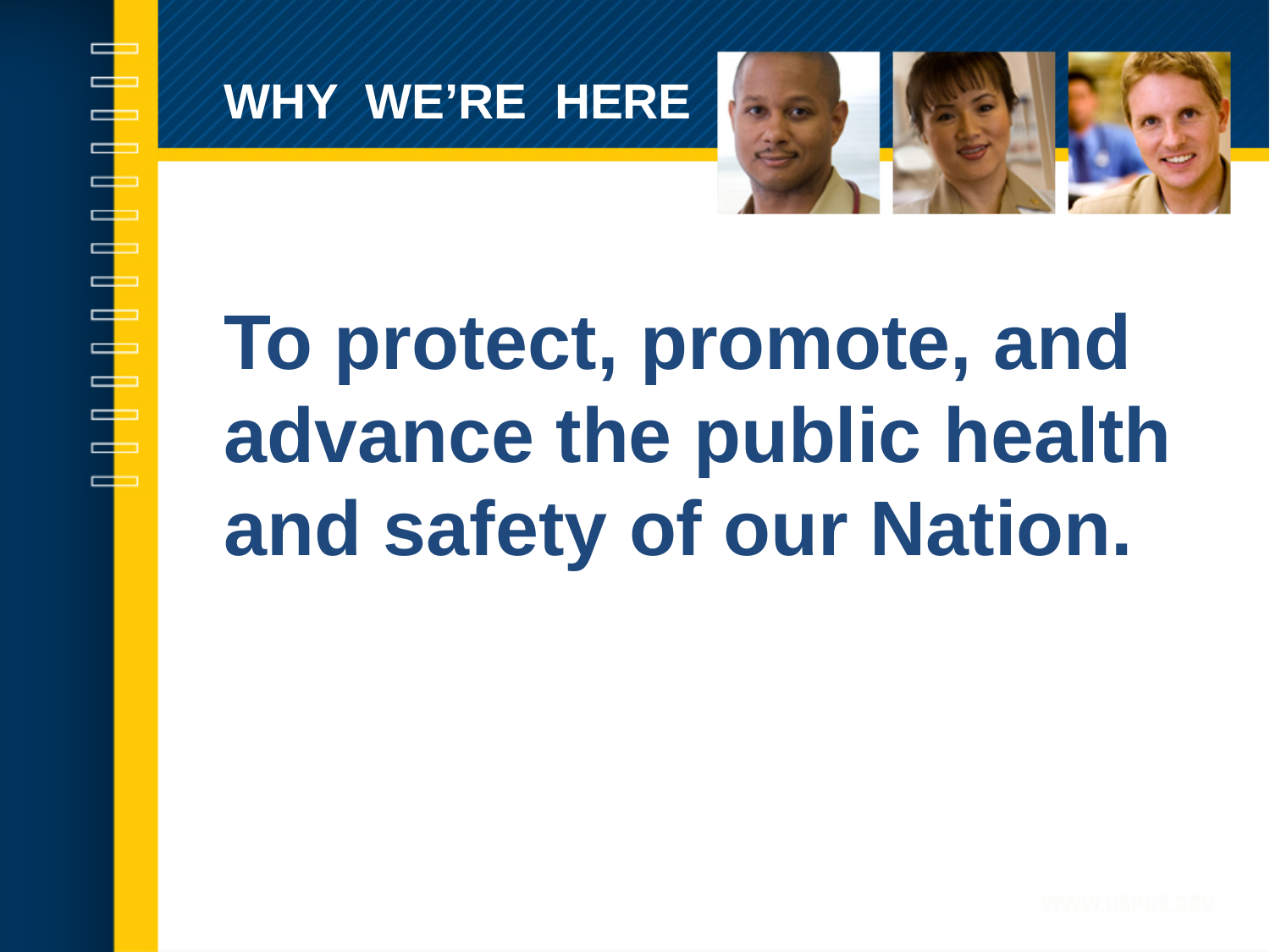

Why  we’re  here
To protect, promote, and advance the public health and safety of our Nation.